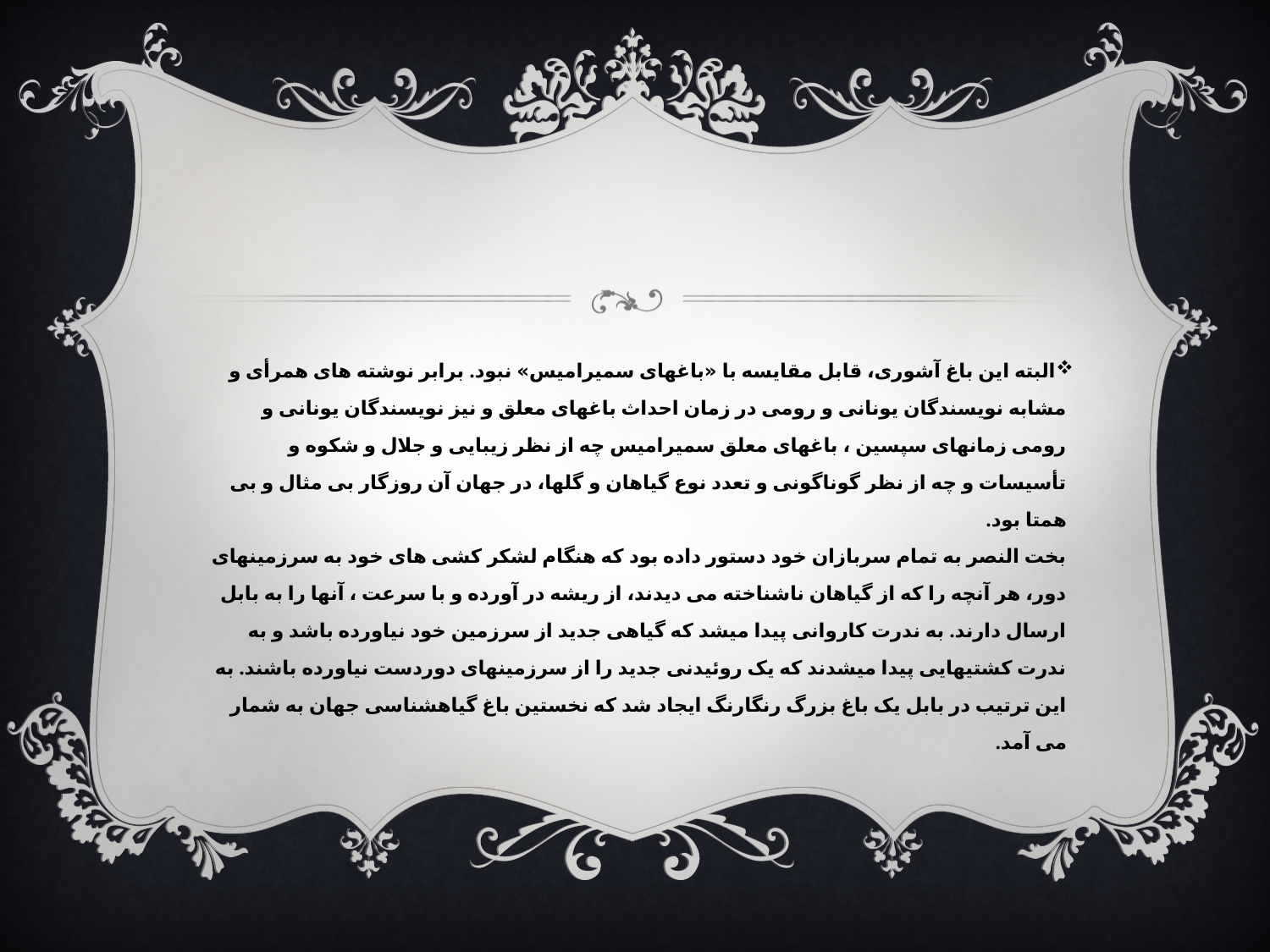

#
البته این باغ آشوری، قابل مقایسه با «باغهای سمیرامیس» نبود. برابر نوشته های همرأی و مشابه نویسندگان یونانی و رومی در زمان احداث باغهای معلق و نیز نویسندگان یونانی و رومی زمانهای سپسین ، باغهای معلق سمیرامیس چه از نظر زیبایی و جلال و شکوه و تأسیسات و چه از نظر گوناگونی و تعدد نوع گیاهان و گلها، در جهان آن روزگار بی مثال و بی همتا بود.
بخت النصر به تمام سربازان خود دستور داده بود که هنگام لشکر کشی های خود به سرزمینهای دور، هر آنچه را که از گیاهان ناشناخته می دیدند، از ریشه در آورده و با سرعت ، آنها را به بابل ارسال دارند. به ندرت کاروانی پیدا میشد که گیاهی جدید از سرزمین خود نیاورده باشد و به ندرت کشتیهایی پیدا میشدند که یک روئیدنی جدید را از سرزمینهای دوردست نیاورده باشند. به این ترتیب در بابل یک باغ بزرگ رنگارنگ ایجاد شد که نخستین باغ گیاهشناسی جهان به شمار می آمد.